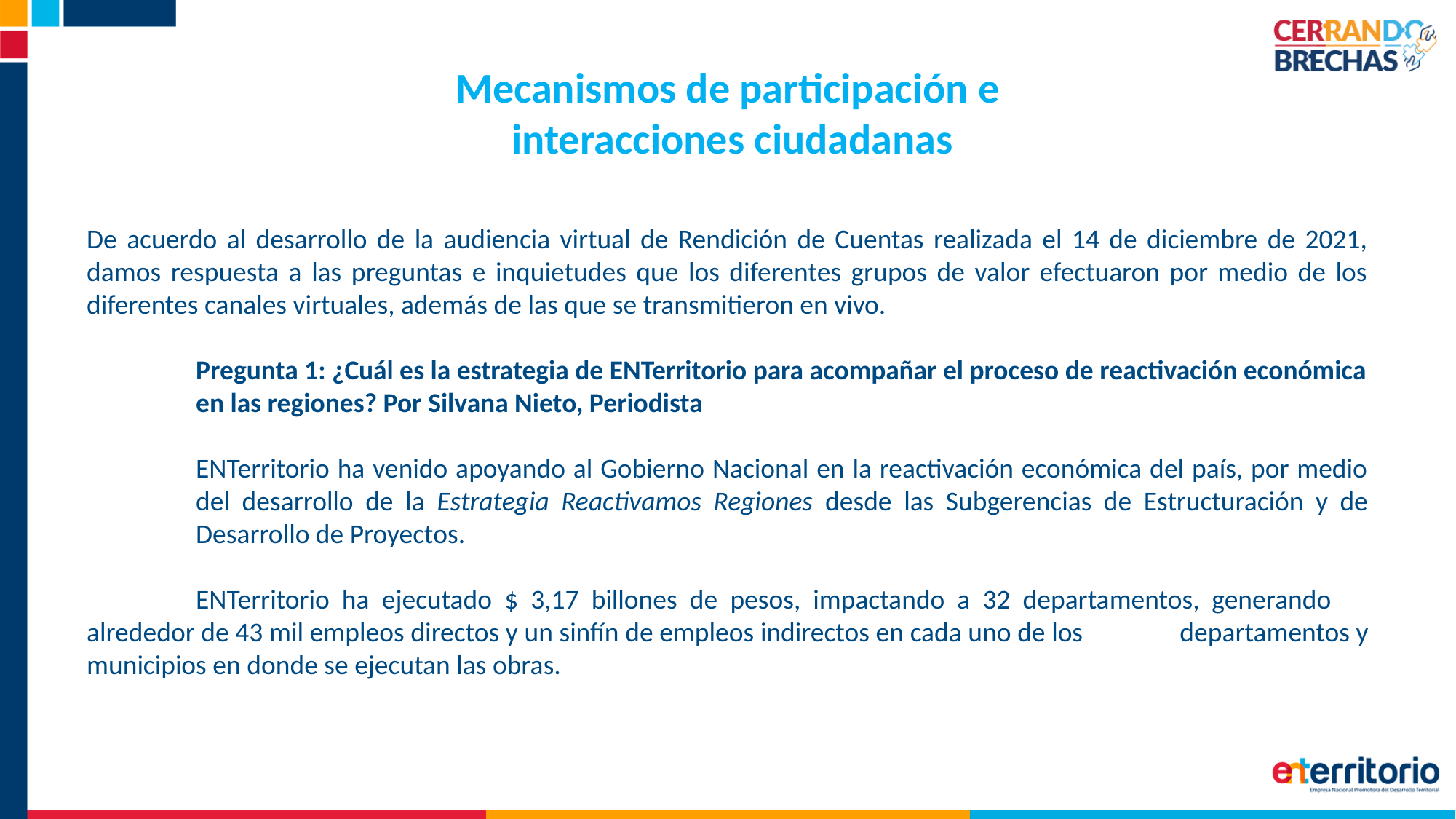

Mecanismos de participación e
 interacciones ciudadanas
De acuerdo al desarrollo de la audiencia virtual de Rendición de Cuentas realizada el 14 de diciembre de 2021, damos respuesta a las preguntas e inquietudes que los diferentes grupos de valor efectuaron por medio de los diferentes canales virtuales, además de las que se transmitieron en vivo.

	Pregunta 1: ¿Cuál es la estrategia de ENTerritorio para acompañar el proceso de reactivación económica 	en las regiones? Por Silvana Nieto, Periodista

	ENTerritorio ha venido apoyando al Gobierno Nacional en la reactivación económica del país, por medio 	del desarrollo de la Estrategia Reactivamos Regiones desde las Subgerencias de Estructuración y de 	Desarrollo de Proyectos.

	ENTerritorio ha ejecutado $ 3,17 billones de pesos, impactando a 32 departamentos, generando 	alrededor de 43 mil empleos directos y un sinfín de empleos indirectos en cada uno de los 	departamentos y municipios en donde se ejecutan las obras.